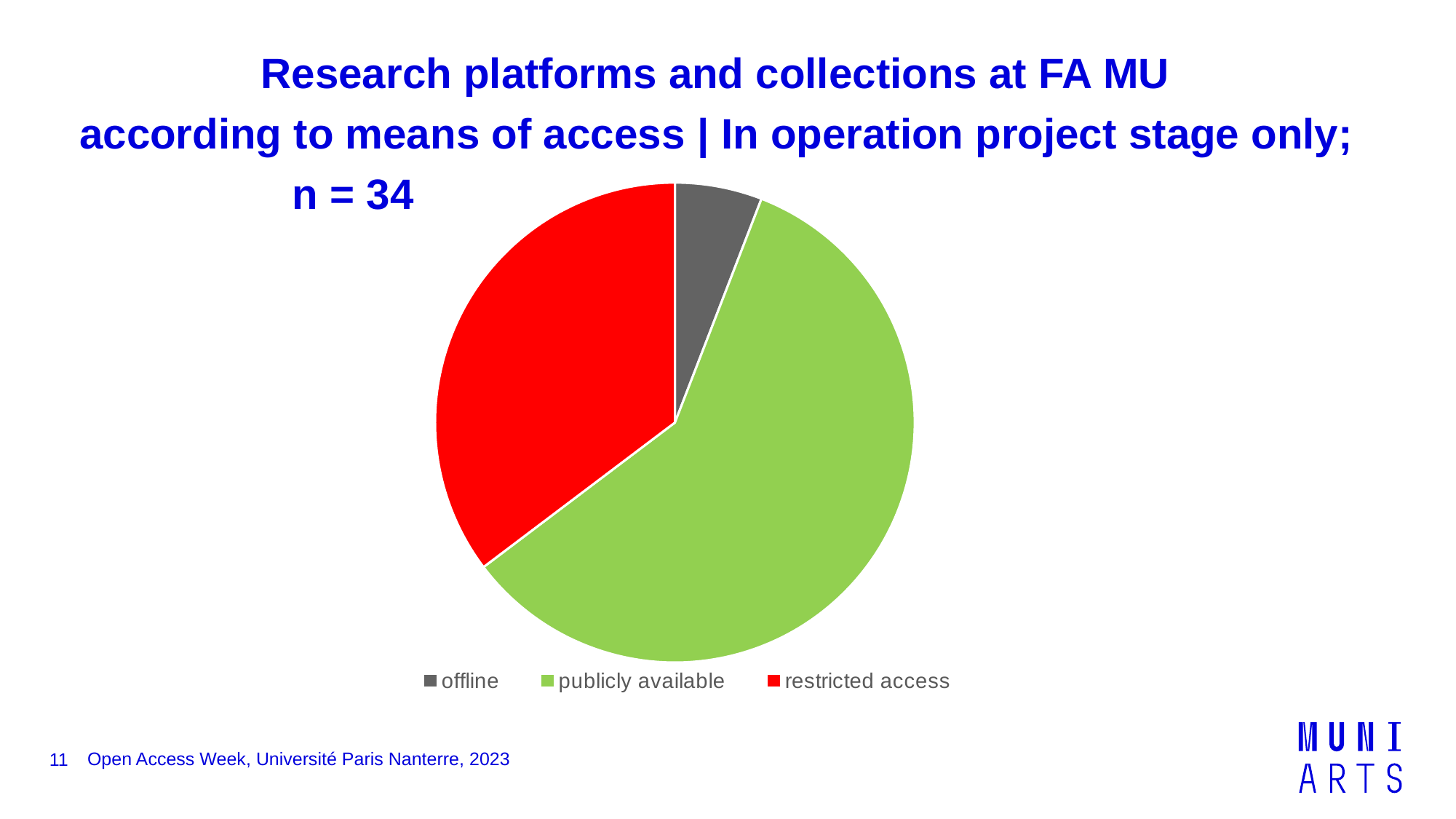

Research platforms and collections at FA MU
according to means of access | In operation project stage only;                   n = 34

### Chart

| Category |  |
|---|---|
| offline | 2.0 |
| publicly available | 20.0 |
| restricted access | 12.0 |
11
Open Access Week, Université Paris Nanterre, 2023